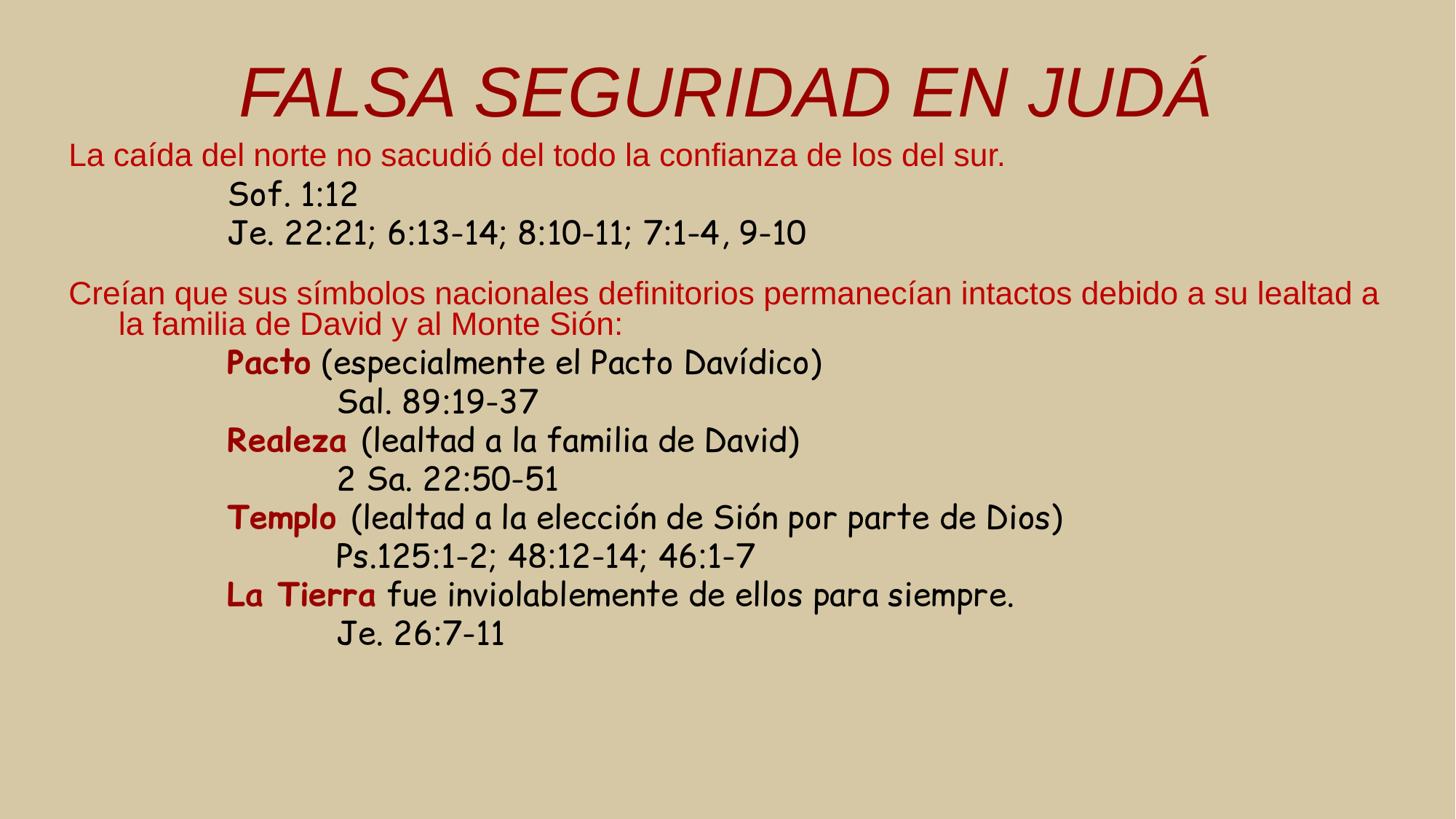

# FALSA SEGURIDAD EN JUDÁ
La caída del norte no sacudió del todo la confianza de los del sur.
		Sof. 1:12
		Je. 22:21; 6:13-14; 8:10-11; 7:1-4, 9-10

Creían que sus símbolos nacionales definitorios permanecían intactos debido a su lealtad a la familia de David y al Monte Sión:
		Pacto (especialmente el Pacto Davídico)
			Sal. 89:19-37
		Realeza (lealtad a la familia de David)
			2 Sa. 22:50-51
		Templo (lealtad a la elección de Sión por parte de Dios)
			Ps.125:1-2; 48:12-14; 46:1-7
		La Tierra fue inviolablemente de ellos para siempre.
			Je. 26:7-11